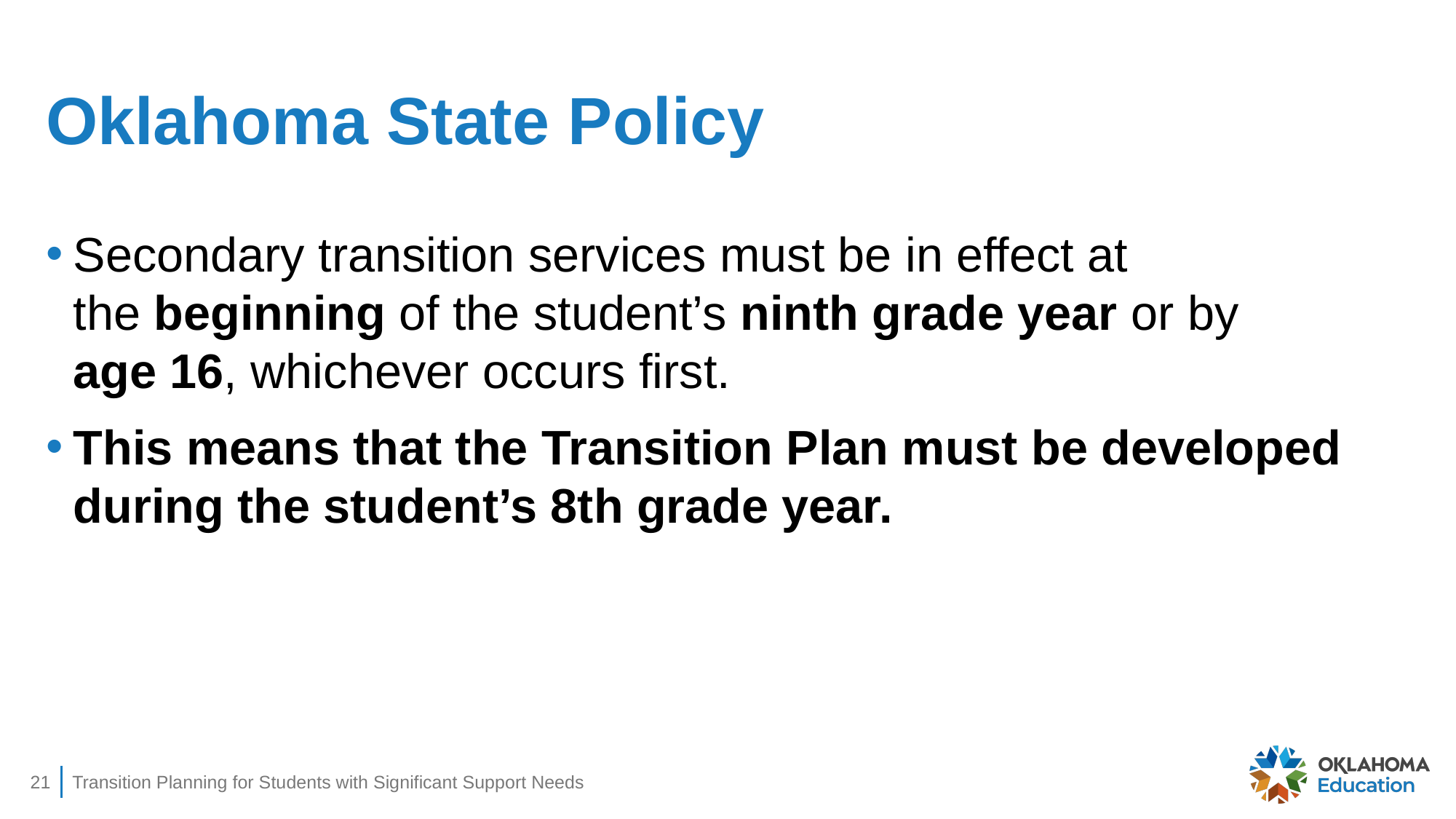

# Oklahoma State Policy
Secondary transition services must be in effect at the beginning of the student’s ninth grade year or by age 16, whichever occurs first.
This means that the Transition Plan must be developed during the student’s 8th grade year.​
21
Transition Planning for Students with Significant Support Needs